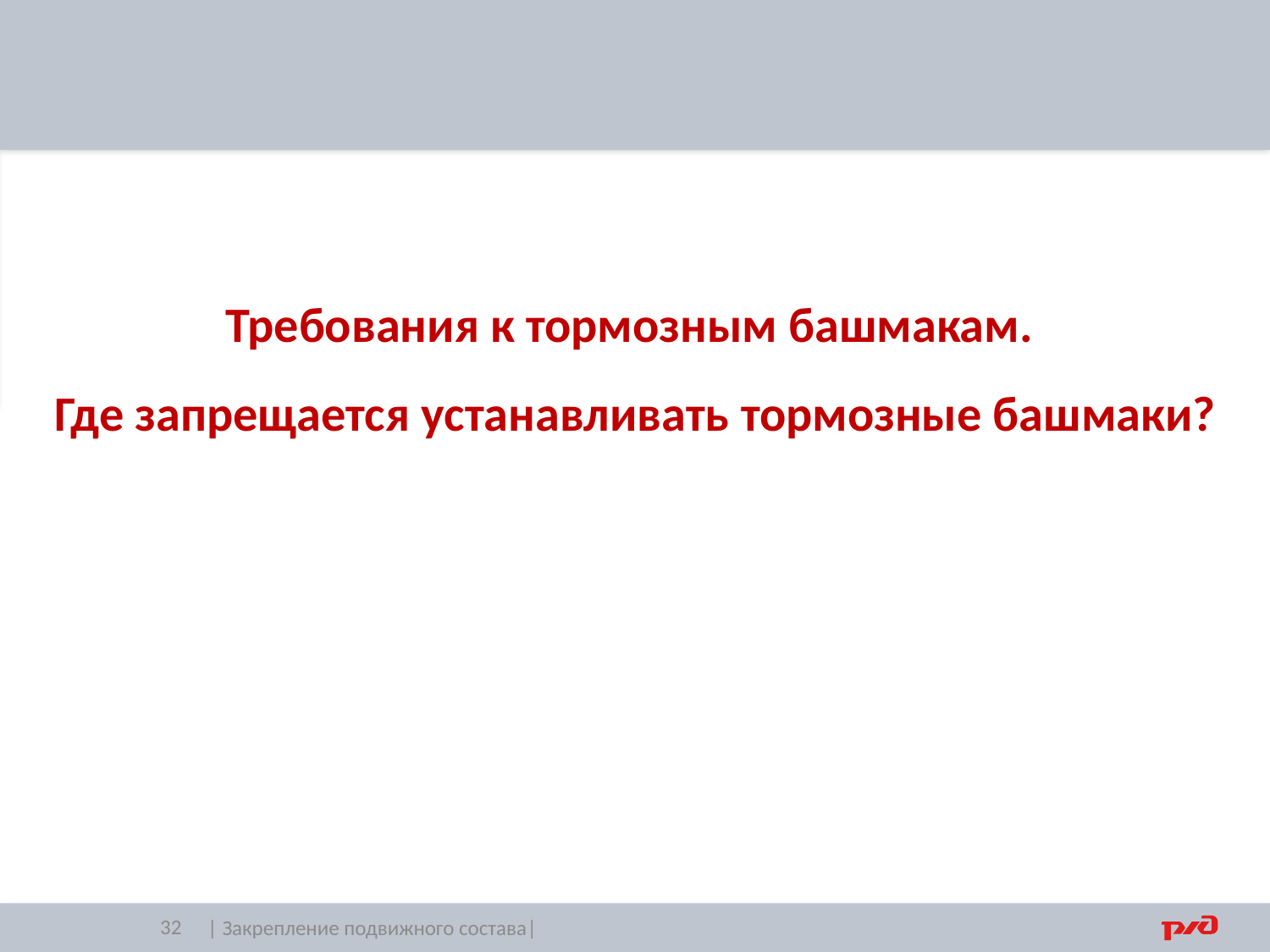

Требования к тормозным башмакам.
Где запрещается устанавливать тормозные башмаки?
32
| Закрепление подвижного состава|